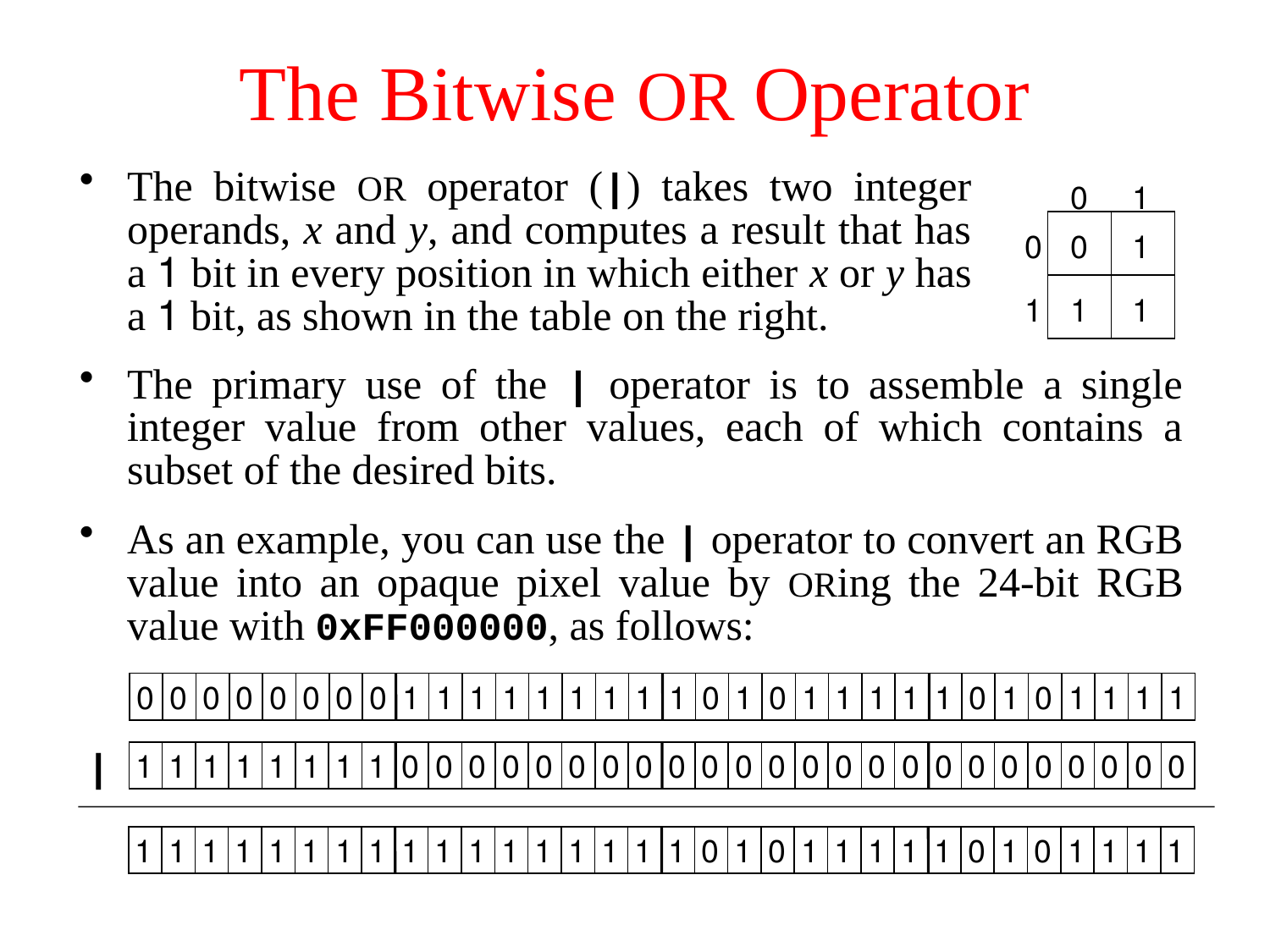

# The Bitwise OR Operator
The bitwise OR operator (|) takes two integer operands, x and y, and computes a result that has a 1 bit in every position in which either x or y has a 1 bit, as shown in the table on the right.
0
1

0
0
1

1
1
1
The primary use of the | operator is to assemble a single integer value from other values, each of which contains a subset of the desired bits.
As an example, you can use the | operator to convert an RGB value into an opaque pixel value by ORing the 24-bit RGB value with 0xFF000000, as follows:
0
0
0
0
0
0
0
0
1
1
1
1
1
1
1
1
1
0
1
0
1
1
1
1
1
0
1
0
1
1
1
1

|
1
1
1
1
1
1
1
1
0
0
0
0
0
0
0
0
0
0
0
0
0
0
0
0
0
0
0
0
0
0
0
0

1
1
1
1
1
1
1
1
1
1
1
1
1
1
1
1
1
0
1
0
1
1
1
1
1
0
1
0
1
1
1
1